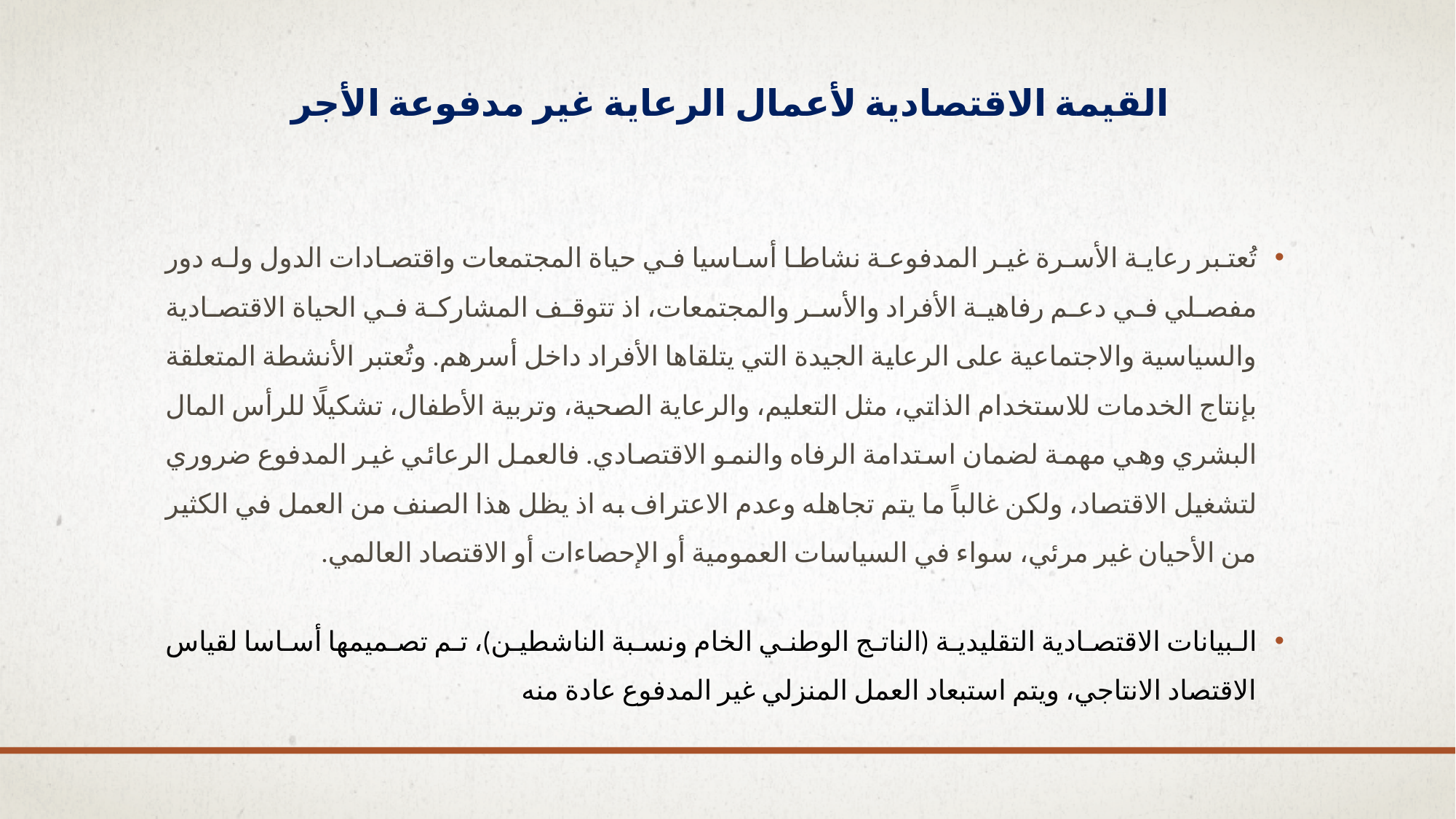

# القيمة الاقتصادية لأعمال الرعاية غير مدفوعة الأجر

تُعتبر رعاية الأسرة غير المدفوعة نشاطا أساسيا في حياة المجتمعات واقتصادات الدول وله دور مفصلي في دعم رفاهية الأفراد والأسر والمجتمعات، اذ تتوقف المشاركة في الحياة الاقتصادية والسياسية والاجتماعية على الرعاية الجيدة التي يتلقاها الأفراد داخل أسرهم. وتُعتبر الأنشطة المتعلقة بإنتاج الخدمات للاستخدام الذاتي، مثل التعليم، والرعاية الصحية، وتربية الأطفال، تشكيلًا للرأس المال البشري وهي مهمة لضمان استدامة الرفاه والنمو الاقتصادي. فالعمل الرعائي غير المدفوع ضروري لتشغيل الاقتصاد، ولكن غالباً ما يتم تجاهله وعدم الاعتراف به اذ يظل هذا الصنف من العمل في الكثير من الأحيان غير مرئي، سواء في السياسات العمومية أو الإحصاءات أو الاقتصاد العالمي.
البيانات الاقتصادية التقليدية (الناتج الوطني الخام ونسبة الناشطين)، تم تصميمها أساسا لقياس الاقتصاد الانتاجي، ويتم استبعاد العمل المنزلي غير المدفوع عادة منه